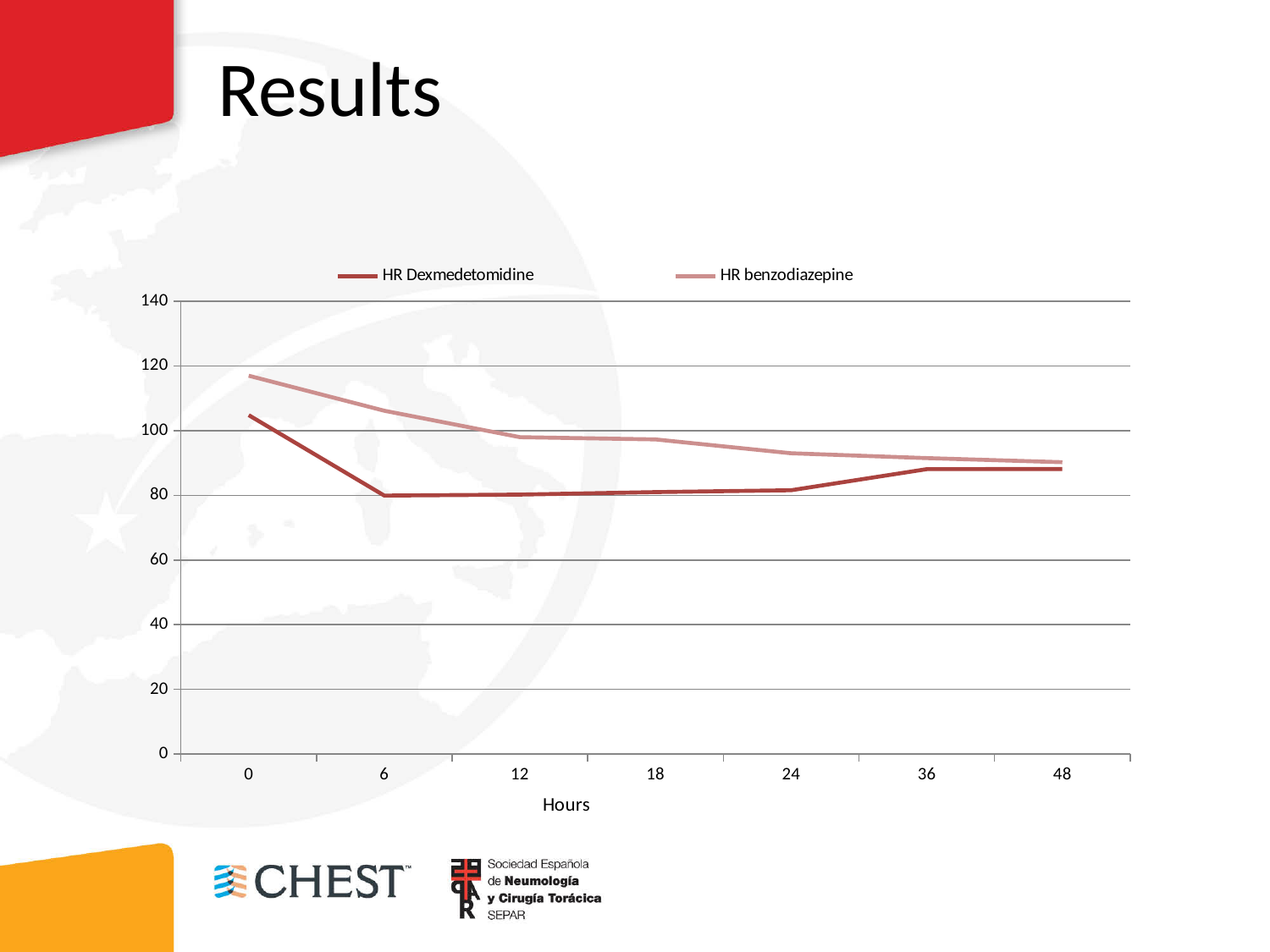

# Results

### Chart

| Category |  |  |
|---|---|---|
| 0 | 104.7826087 | 116.96666666666681 |
| 6 | 79.91304350000014 | 106.1333333333332 |
| 12 | 80.2173913 | 97.9666666666667 |
| 18 | 81.0 | 97.26666666666667 |
| 24 | 81.56521739 | 93.0 |
| 36 | 88.08695652 | 91.5 |
| 48 | 88.13043478 | 90.23333333333325 |